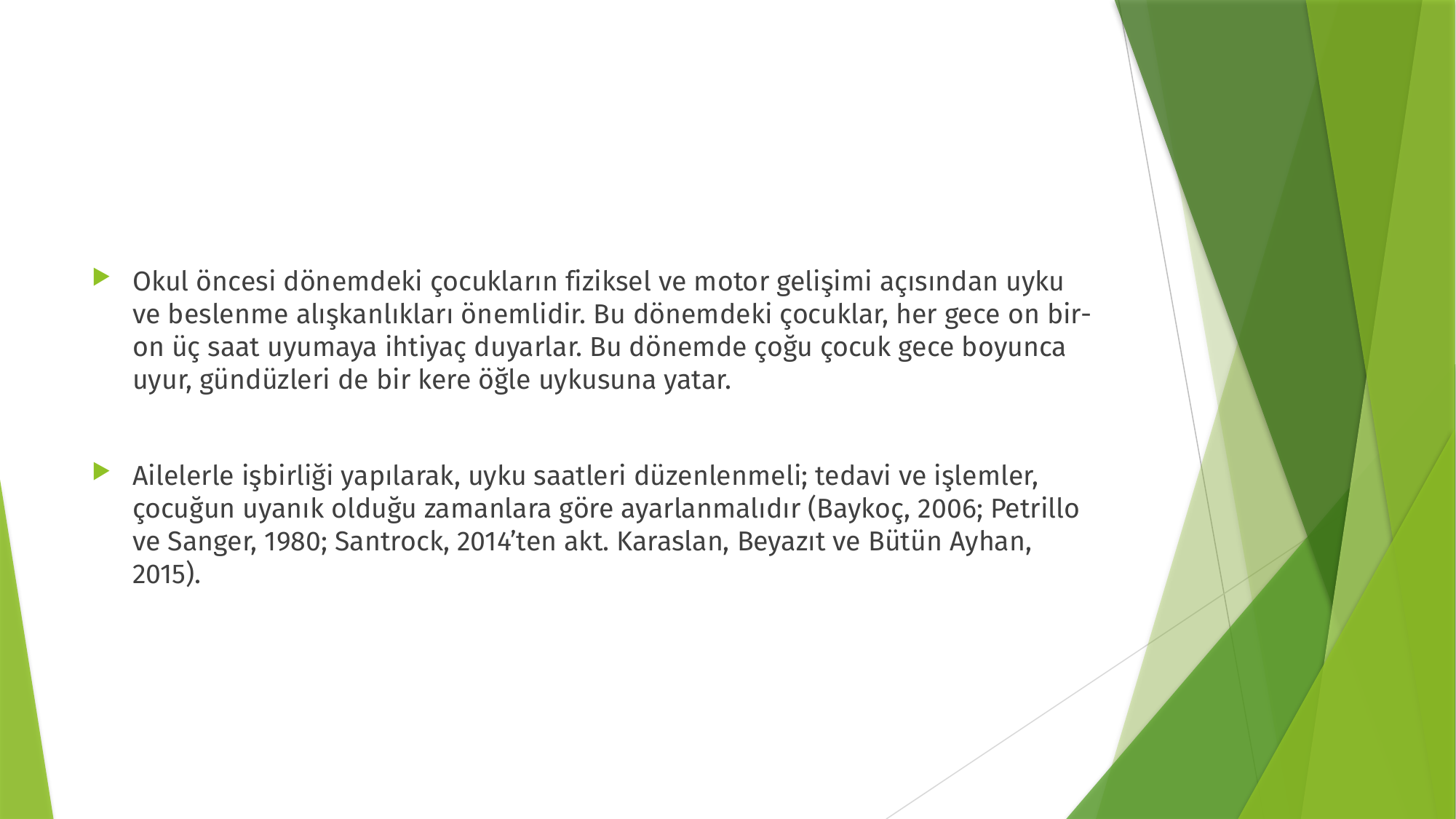

#
Okul öncesi dönemdeki çocukların fiziksel ve motor gelişimi açısından uyku ve beslenme alışkanlıkları önemlidir. Bu dönemdeki çocuklar, her gece on bir-on üç saat uyumaya ihtiyaç duyarlar. Bu dönemde çoğu çocuk gece boyunca uyur, gündüzleri de bir kere öğle uykusuna yatar.

Ailelerle işbirliği yapılarak, uyku saatleri düzenlenmeli; tedavi ve işlemler, çocuğun uyanık olduğu zamanlara göre ayarlanmalıdır (Baykoç, 2006; Petrillo ve Sanger, 1980; Santrock, 2014’ten akt. Karaslan, Beyazıt ve Bütün Ayhan, 2015).